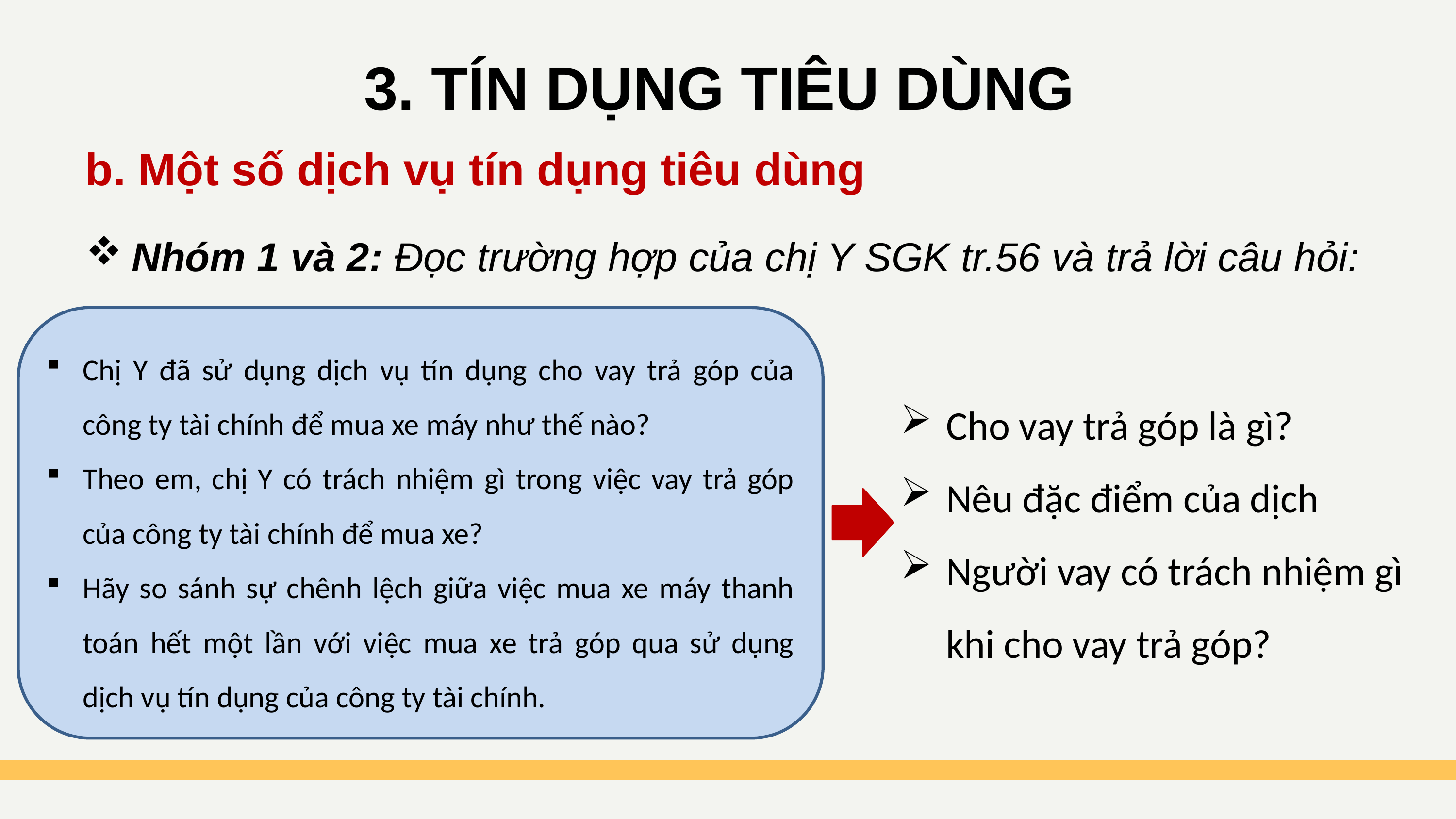

3. TÍN DỤNG TIÊU DÙNG
b. Một số dịch vụ tín dụng tiêu dùng
Nhóm 1 và 2: Đọc trường hợp của chị Y SGK tr.56 và trả lời câu hỏi:
Chị Y đã sử dụng dịch vụ tín dụng cho vay trả góp của công ty tài chính để mua xe máy như thế nào?
Theo em, chị Y có trách nhiệm gì trong việc vay trả góp của công ty tài chính để mua xe?
Hãy so sánh sự chênh lệch giữa việc mua xe máy thanh toán hết một lần với việc mua xe trả góp qua sử dụng dịch vụ tín dụng của công ty tài chính.
Cho vay trả góp là gì?
Nêu đặc điểm của dịch
Người vay có trách nhiệm gì khi cho vay trả góp?